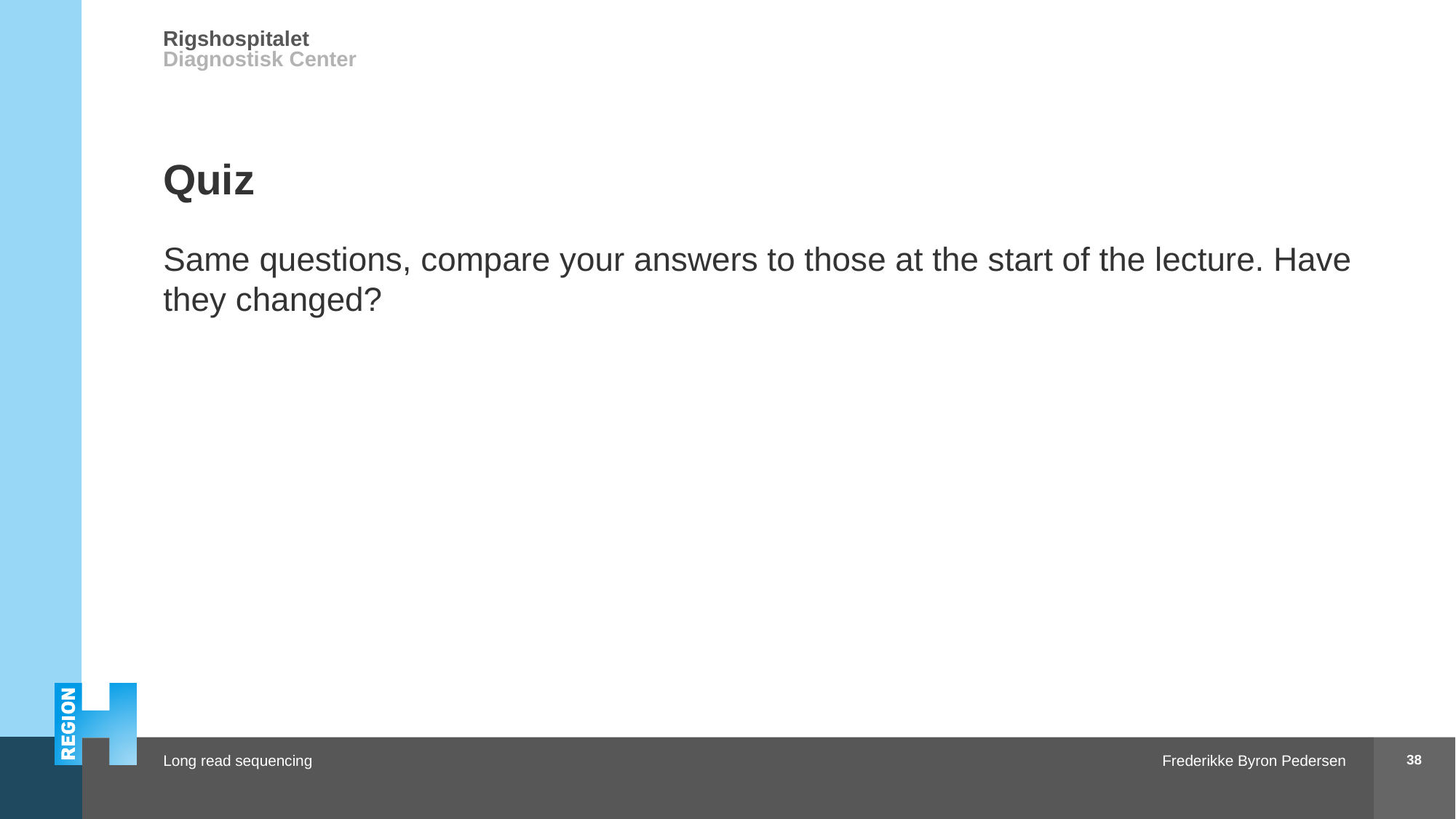

# Quiz
Same questions, compare your answers to those at the start of the lecture. Have they changed?
38